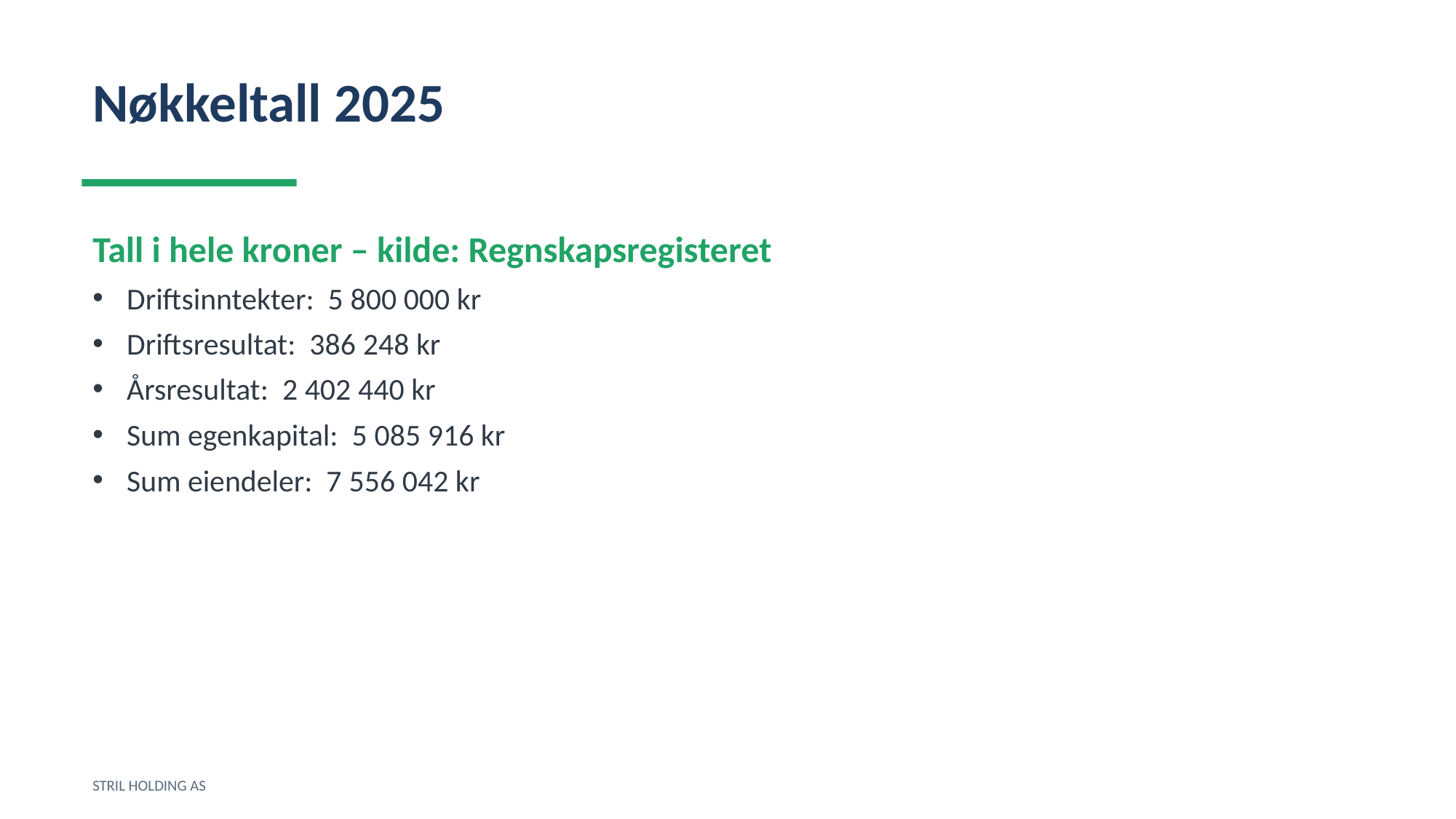

Nøkkeltall 2025

Tall i hele kroner – kilde: Regnskapsregisteret
Driftsinntekter:  5 800 000 kr
Driftsresultat:  386 248 kr
Årsresultat:  2 402 440 kr
Sum egenkapital:  5 085 916 kr
Sum eiendeler:  7 556 042 kr
STRIL HOLDING AS